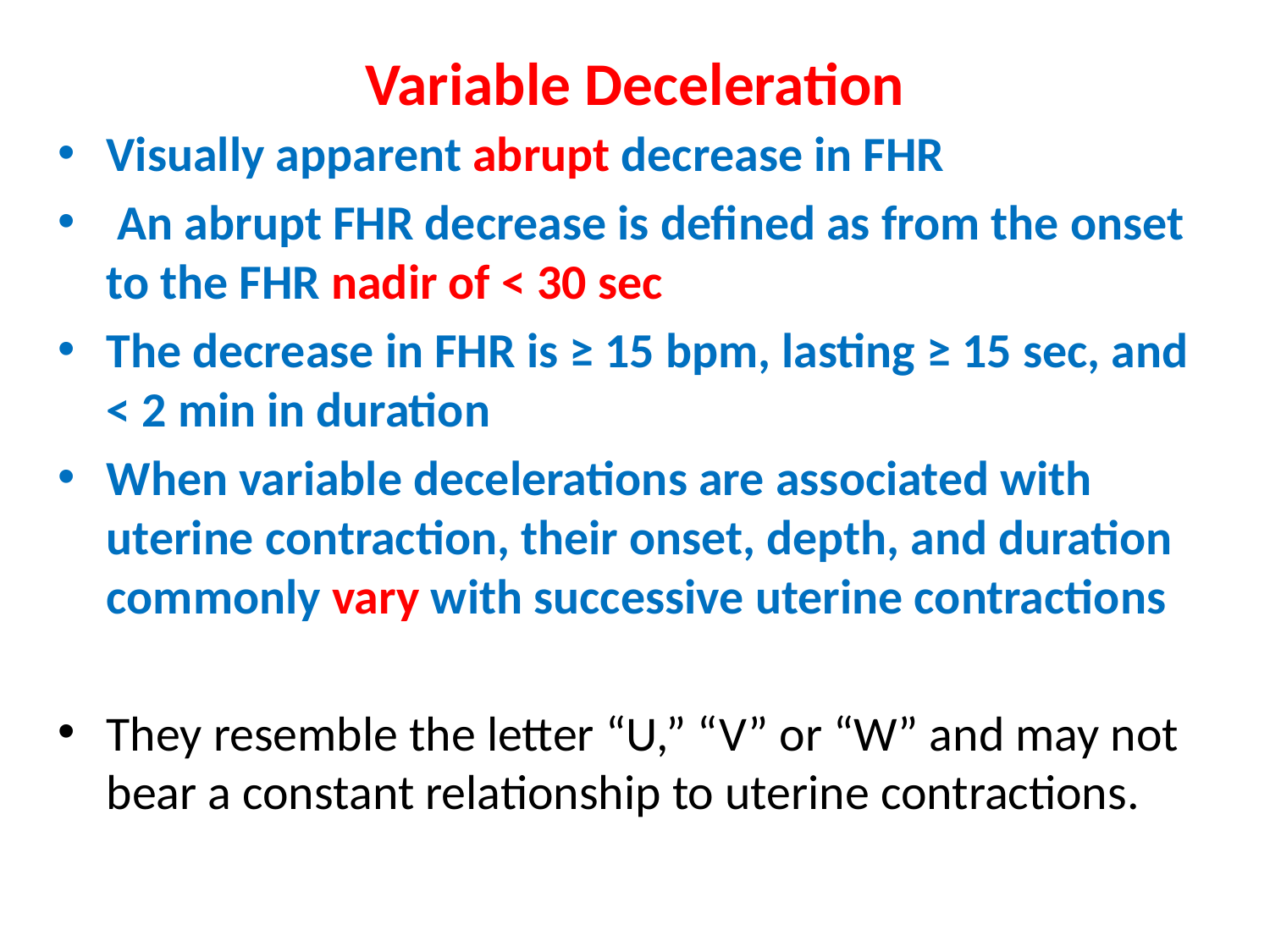

# Variable Deceleration
Visually apparent abrupt decrease in FHR
 An abrupt FHR decrease is defined as from the onset to the FHR nadir of < 30 sec
The decrease in FHR is ≥ 15 bpm, lasting ≥ 15 sec, and < 2 min in duration
When variable decelerations are associated with uterine contraction, their onset, depth, and duration commonly vary with successive uterine contractions

They resemble the letter “U,” “V” or “W” and may not bear a constant relationship to uterine contractions.